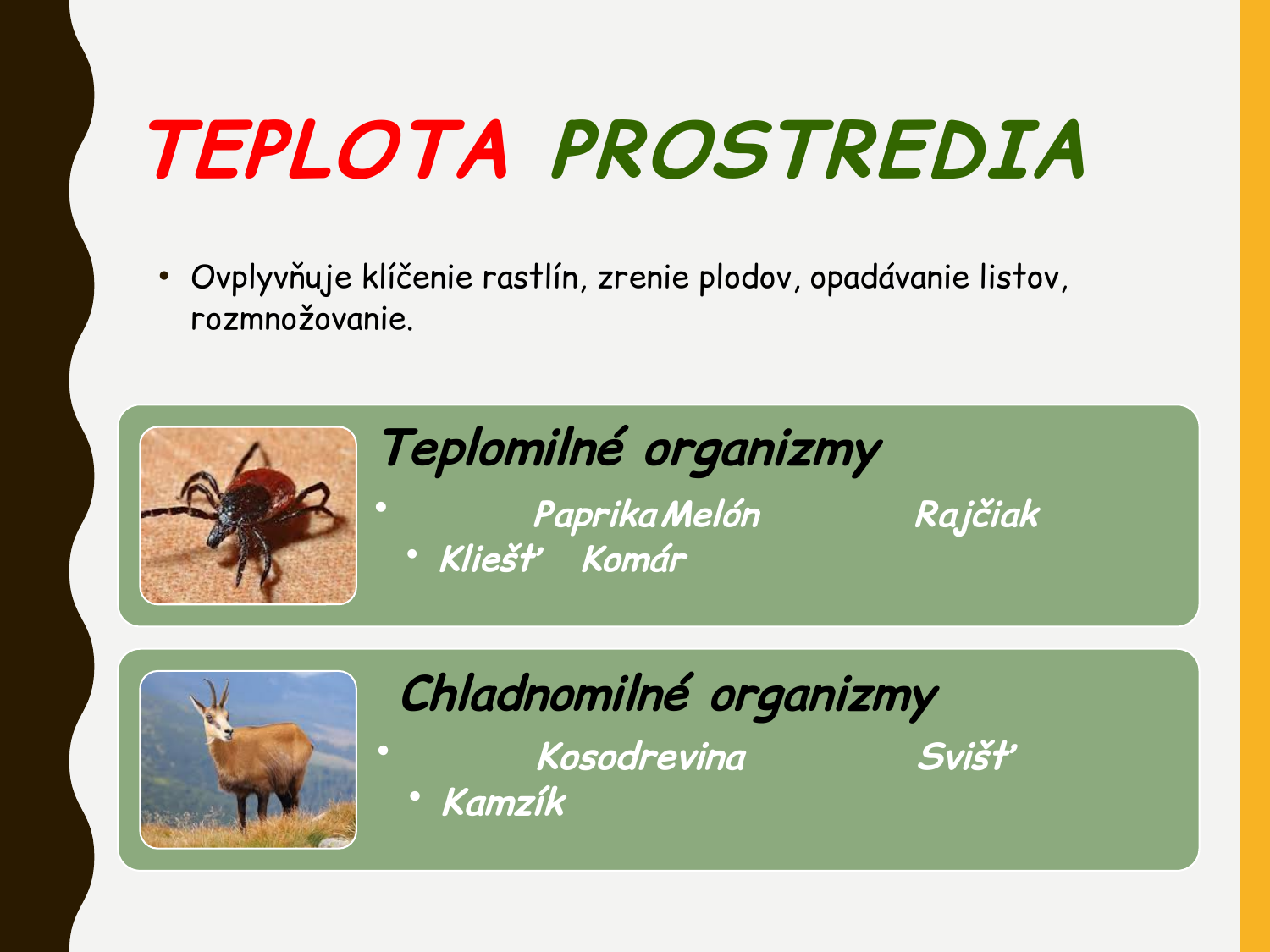

# Teplota prostredia
Ovplyvňuje klíčenie rastlín, zrenie plodov, opadávanie listov, rozmnožovanie.

Teplomilné organizmy
	Paprika	Melón   	Rajčiak
Kliešť	 Komár
 Chladnomilné organizmy
	Kosodrevina		Svišť
Kamzík